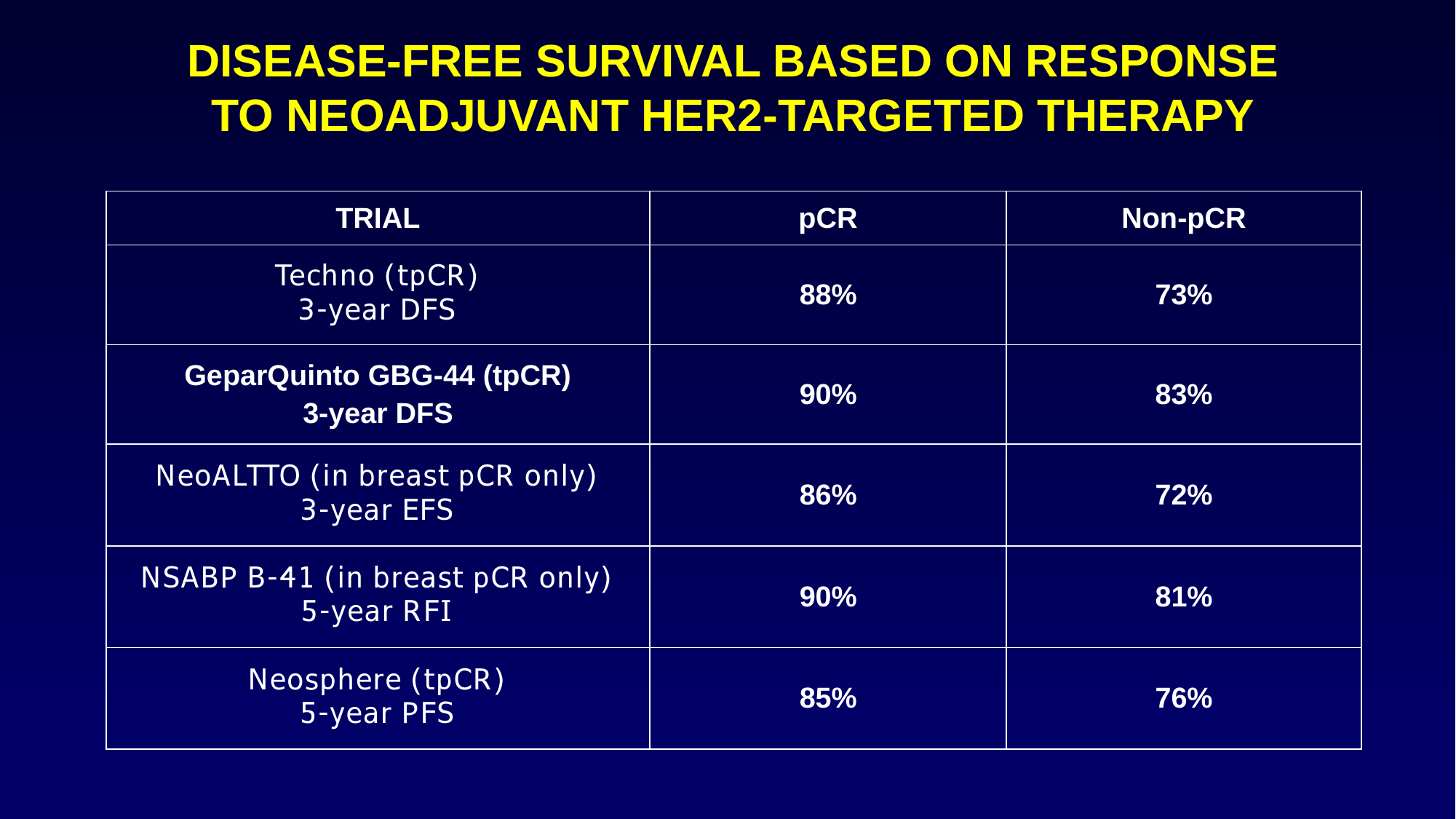

DISEASE-FREE SURVIVAL BASED ON RESPONSE TO NEOADJUVANT HER2-TARGETED THERAPY
| TRIAL | pCR | Non-pCR |
| --- | --- | --- |
| Techno (tpCR) 3-year DFS | 88% | 73% |
| GeparQuinto GBG-44 (tpCR) 3-year DFS | 90% | 83% |
| NeoALTTO (in breast pCR only) 3-year EFS | 86% | 72% |
| NSABP B-41 (in breast pCR only) 5-year RFI | 90% | 81% |
| Neosphere (tpCR) 5-year PFS | 85% | 76% |